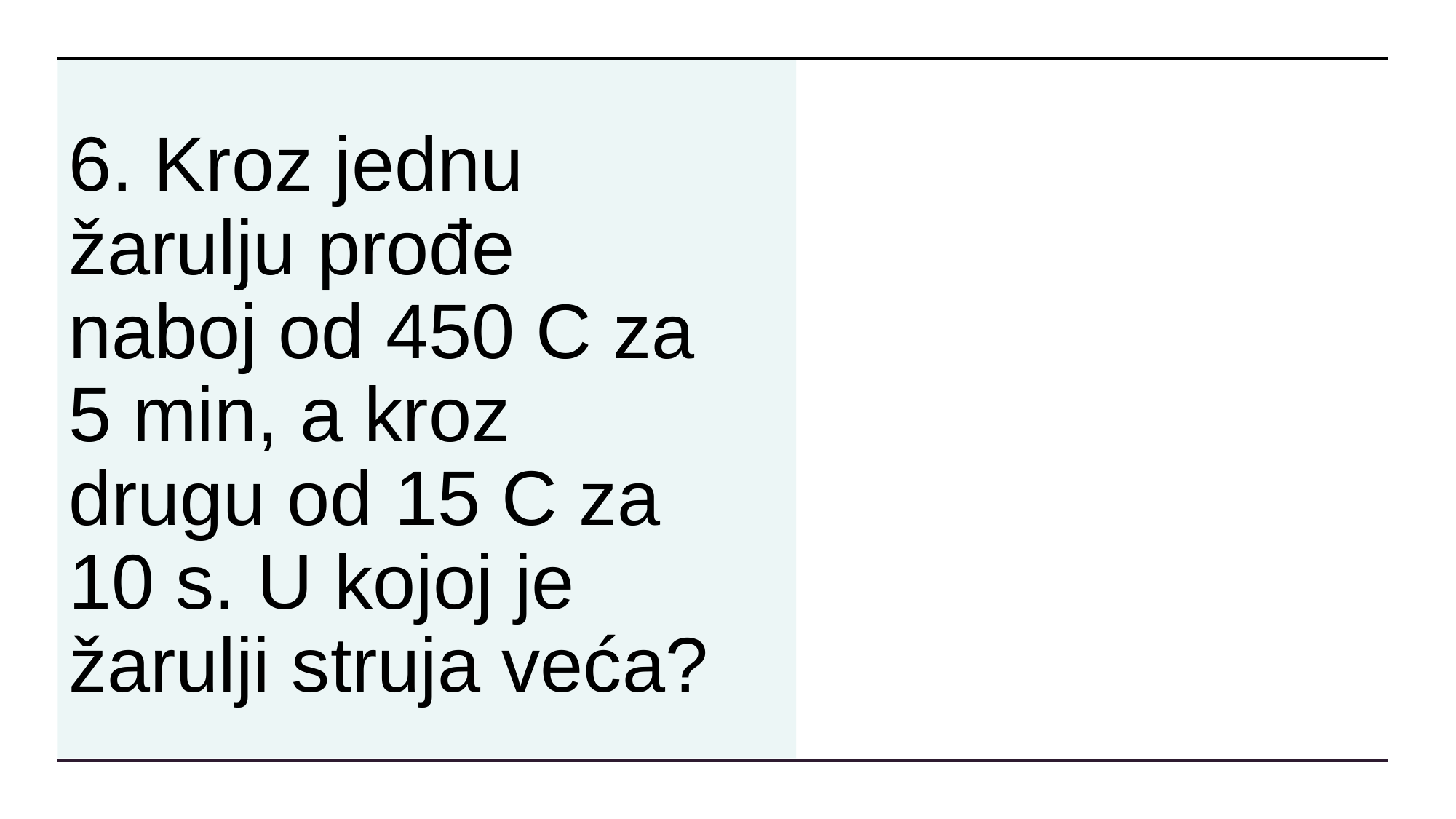

# 6. Kroz jednu žarulju prođe naboj od 450 C za 5 min, a kroz drugu od 15 C za 10 s. U kojoj je žarulji struja veća?